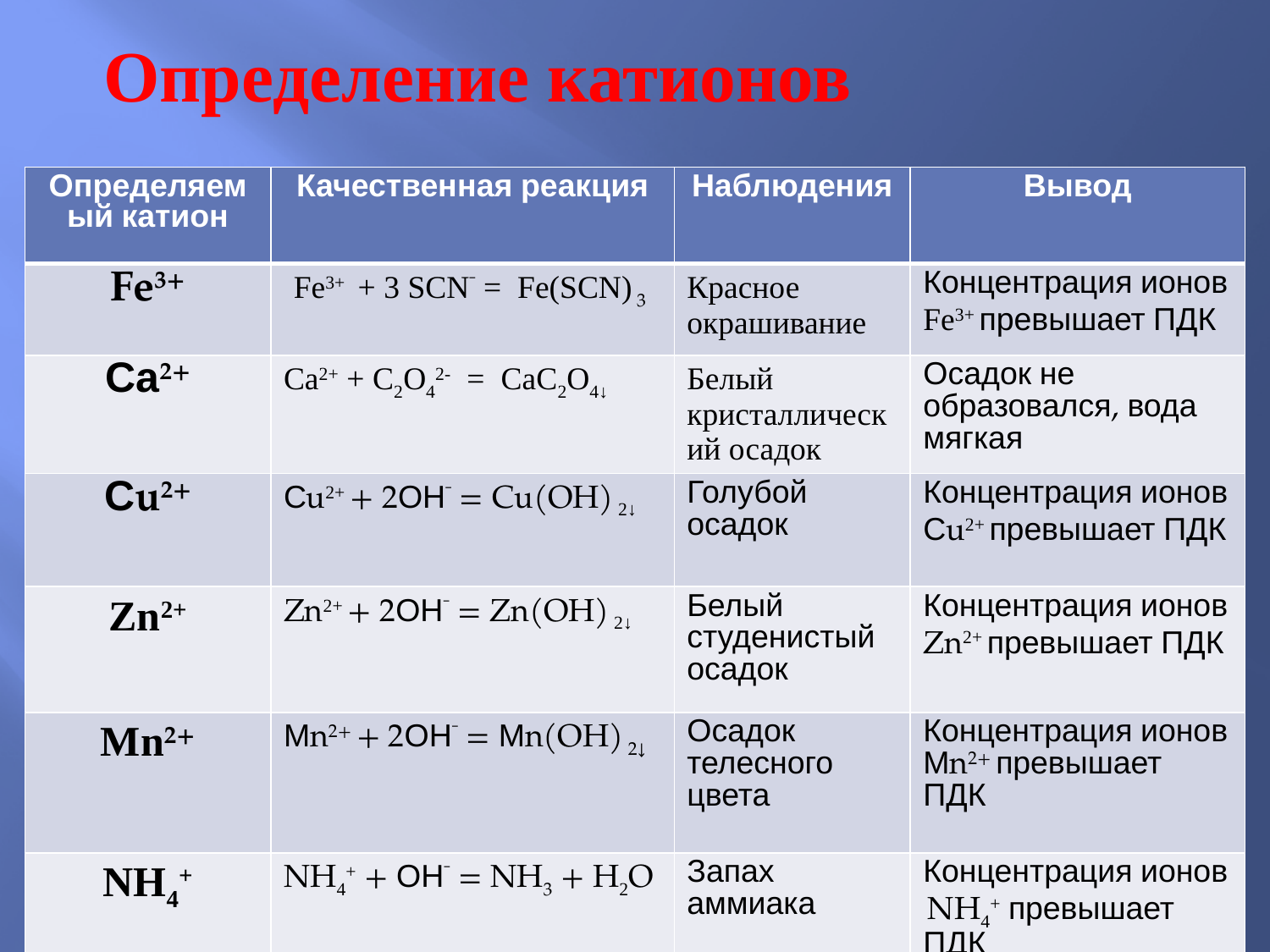

# Определение катионов
| Определяемый катион | Качественная реакция | Наблюдения | Вывод |
| --- | --- | --- | --- |
| Fe3+ | Fe3+ + 3 SCN¯ = Fe(SCN) 3 | Красное окрашивание | Концентрация ионов Fe3+ превышает ПДК |
| Са2+ | Са2+ + C2O42- = СаС2О4↓ | Белый кристаллический осадок | Осадок не образовался, вода мягкая |
| Сu2+ | Сu2+ + 2ОН¯ = Cu(OH) 2↓ | Голубой осадок | Концентрация ионов Сu2+ превышает ПДК |
| Zn2+ | Zn2+ + 2ОН¯ = Zn(OH) 2↓ | Белый студенистый осадок | Концентрация ионов Zn2+ превышает ПДК |
| Mn2+ | Мn2+ + 2ОН¯ = Мn(OH) 2↓ | Осадок телесного цвета | Концентрация ионов Мn2+ превышает ПДК |
| NH4+ | NH4+ + ОН¯ = NH3 + H2O | Запах аммиака | Концентрация ионов NH4+ превышает ПДК |